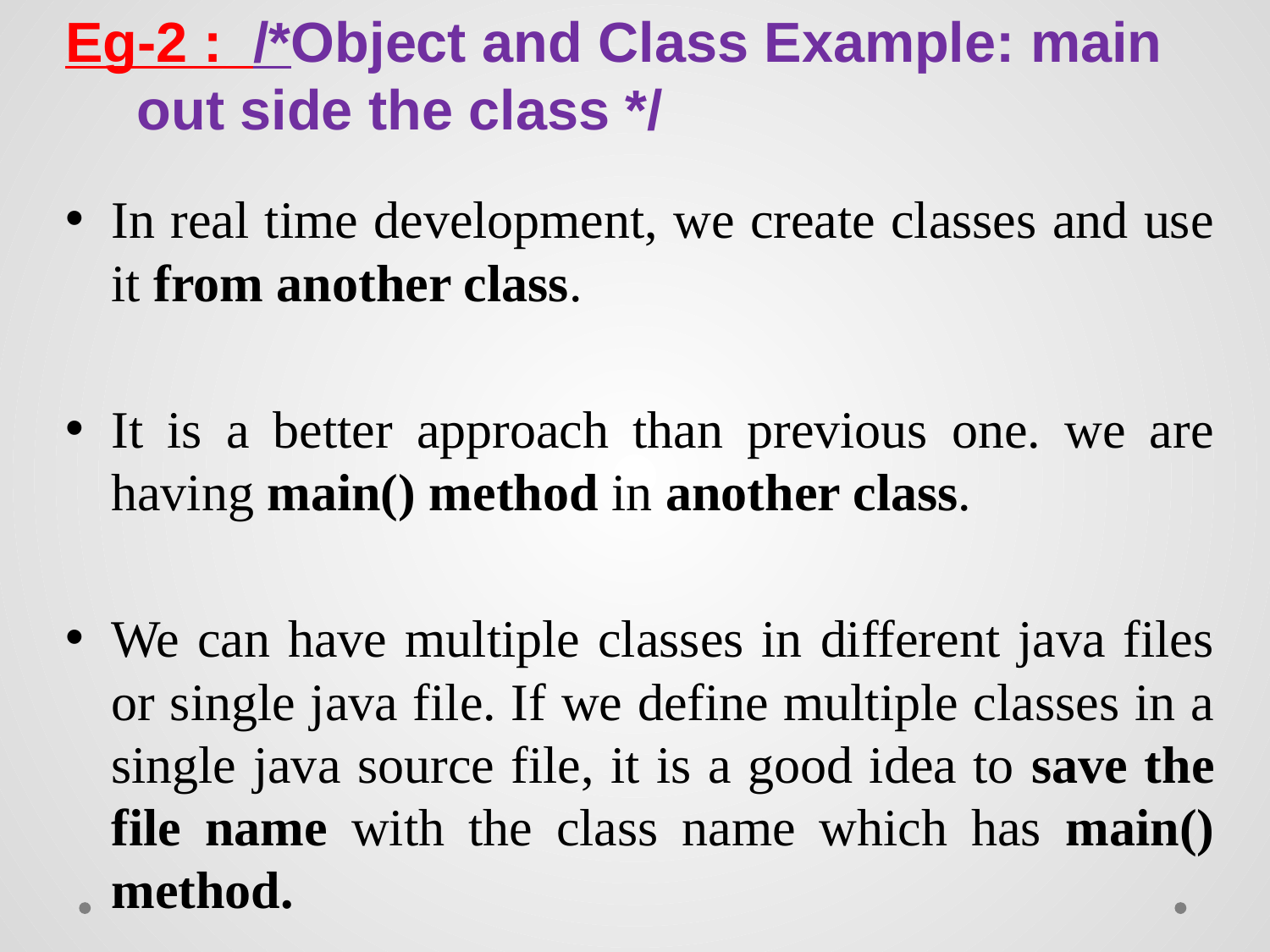

Eg-2 :  /*Object and Class Example: main out side the class */

In real time development, we create classes and use it from another class.

It is a better approach than previous one. we are having main() method in another class.

We can have multiple classes in different java files or single java file. If we define multiple classes in a single java source file, it is a good idea to save the file name with the class name which has main() method.